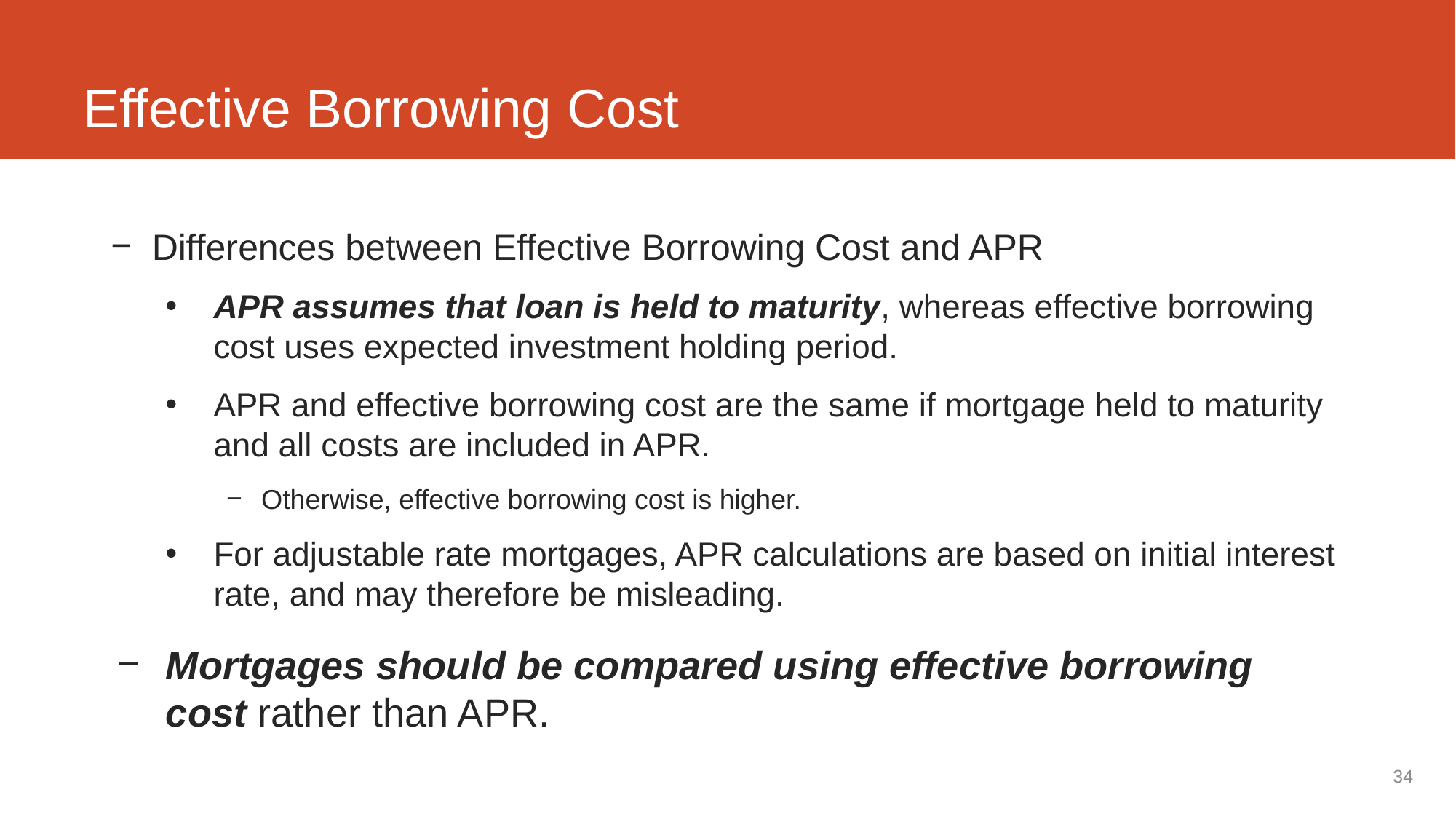

# Effective Borrowing Cost
Differences between Effective Borrowing Cost and APR
APR assumes that loan is held to maturity, whereas effective borrowing cost uses expected investment holding period.
APR and effective borrowing cost are the same if mortgage held to maturity and all costs are included in APR.
Otherwise, effective borrowing cost is higher.
For adjustable rate mortgages, APR calculations are based on initial interest rate, and may therefore be misleading.
Mortgages should be compared using effective borrowing cost rather than APR.
34